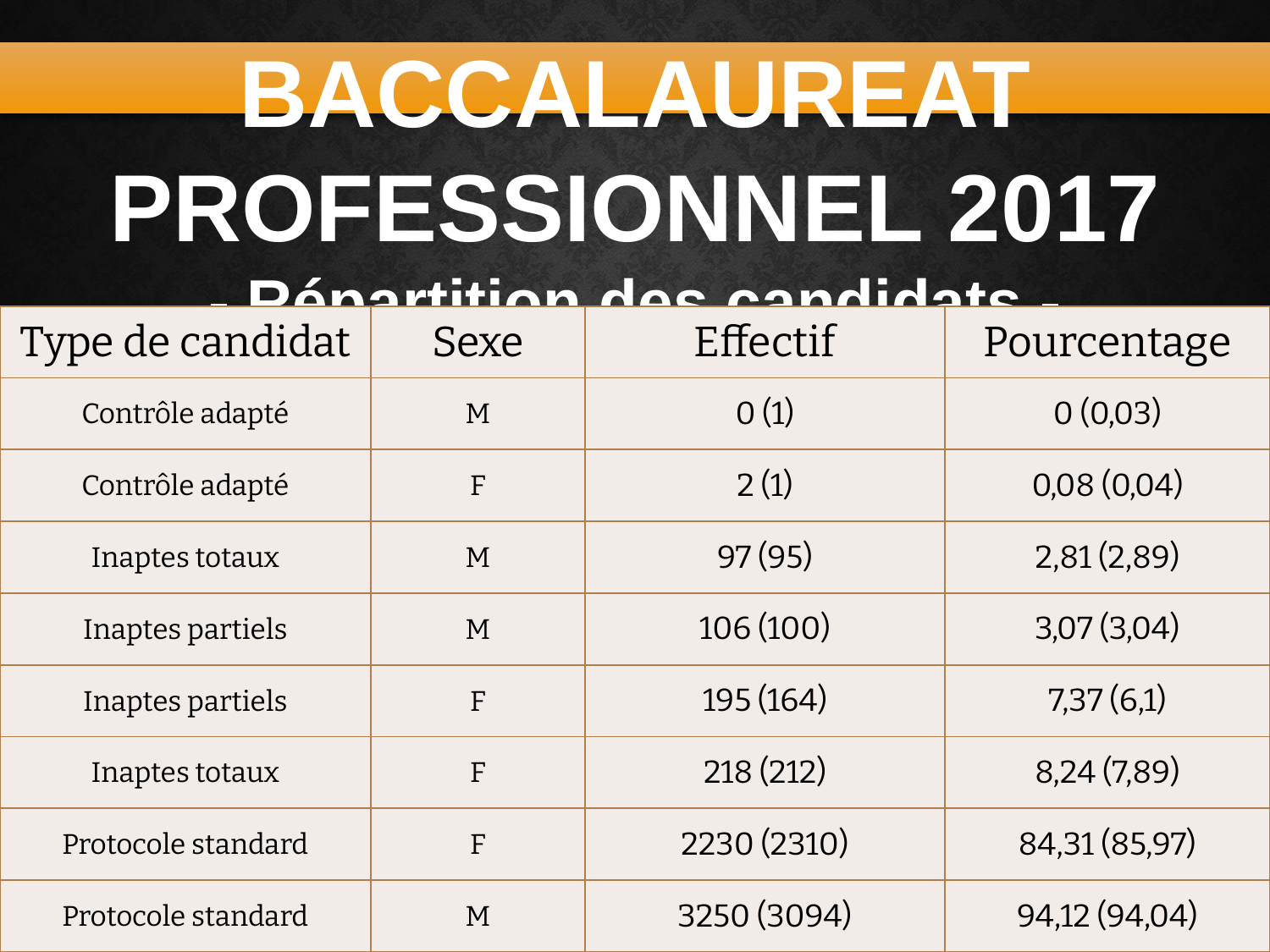

BACCALAUREAT PROFESSIONNEL 2017
- Répartition des candidats -
(année précédente entre parenthèses)

| Type de candidat | Sexe | Effectif | Pourcentage |
| --- | --- | --- | --- |
| Contrôle adapté | M | 0 (1) | 0 (0,03) |
| Contrôle adapté | F | 2 (1) | 0,08 (0,04) |
| Inaptes totaux | M | 97 (95) | 2,81 (2,89) |
| Inaptes partiels | M | 106 (100) | 3,07 (3,04) |
| Inaptes partiels | F | 195 (164) | 7,37 (6,1) |
| Inaptes totaux | F | 218 (212) | 8,24 (7,89) |
| Protocole standard | F | 2230 (2310) | 84,31 (85,97) |
| Protocole standard | M | 3250 (3094) | 94,12 (94,04) |